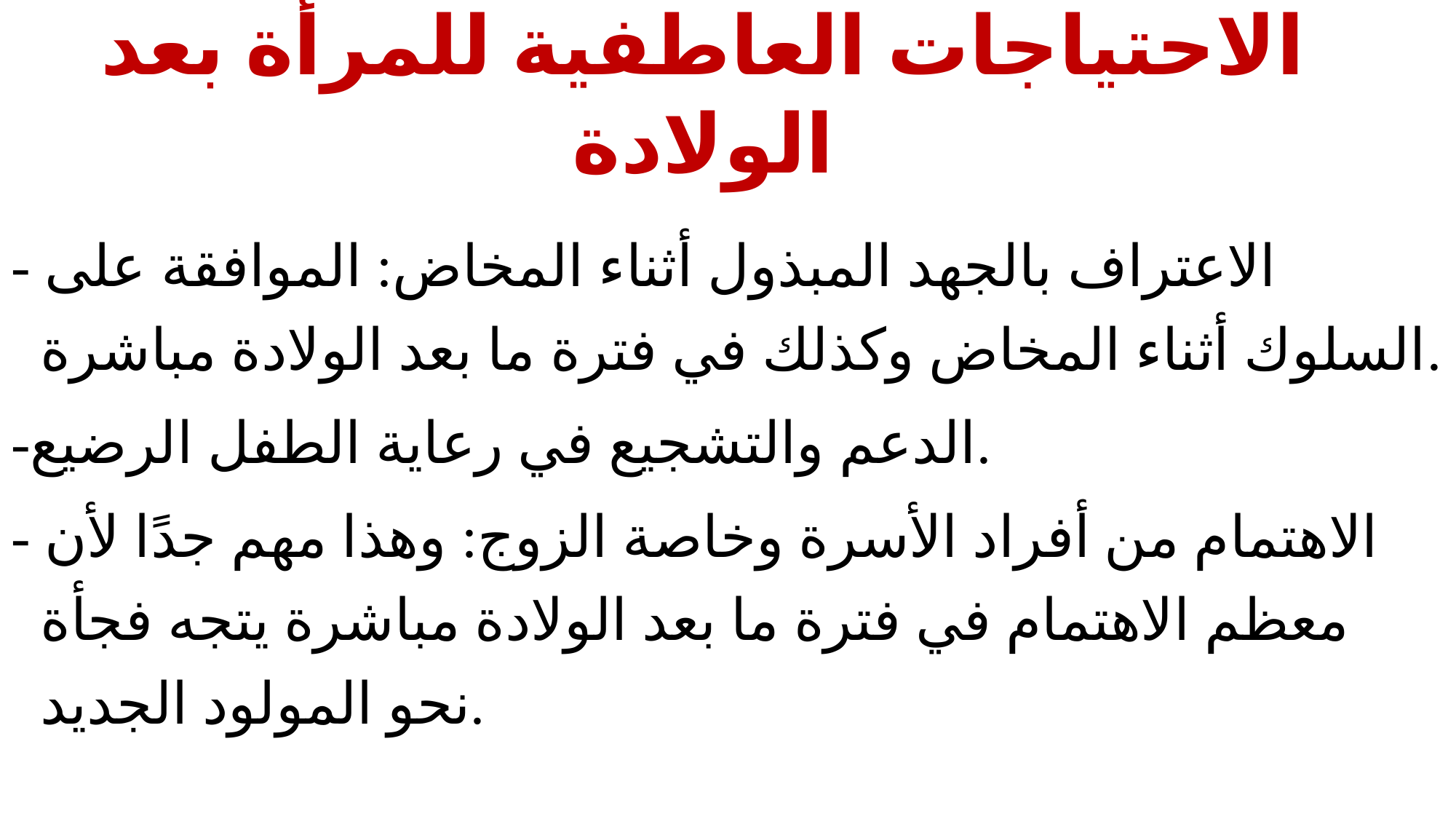

# الاحتياجات العاطفية للمرأة بعد الولادة
- الاعتراف بالجهد المبذول أثناء المخاض: الموافقة على السلوك أثناء المخاض وكذلك في فترة ما بعد الولادة مباشرة.
-الدعم والتشجيع في رعاية الطفل الرضيع.
- الاهتمام من أفراد الأسرة وخاصة الزوج: وهذا مهم جدًا لأن معظم الاهتمام في فترة ما بعد الولادة مباشرة يتجه فجأة نحو المولود الجديد.